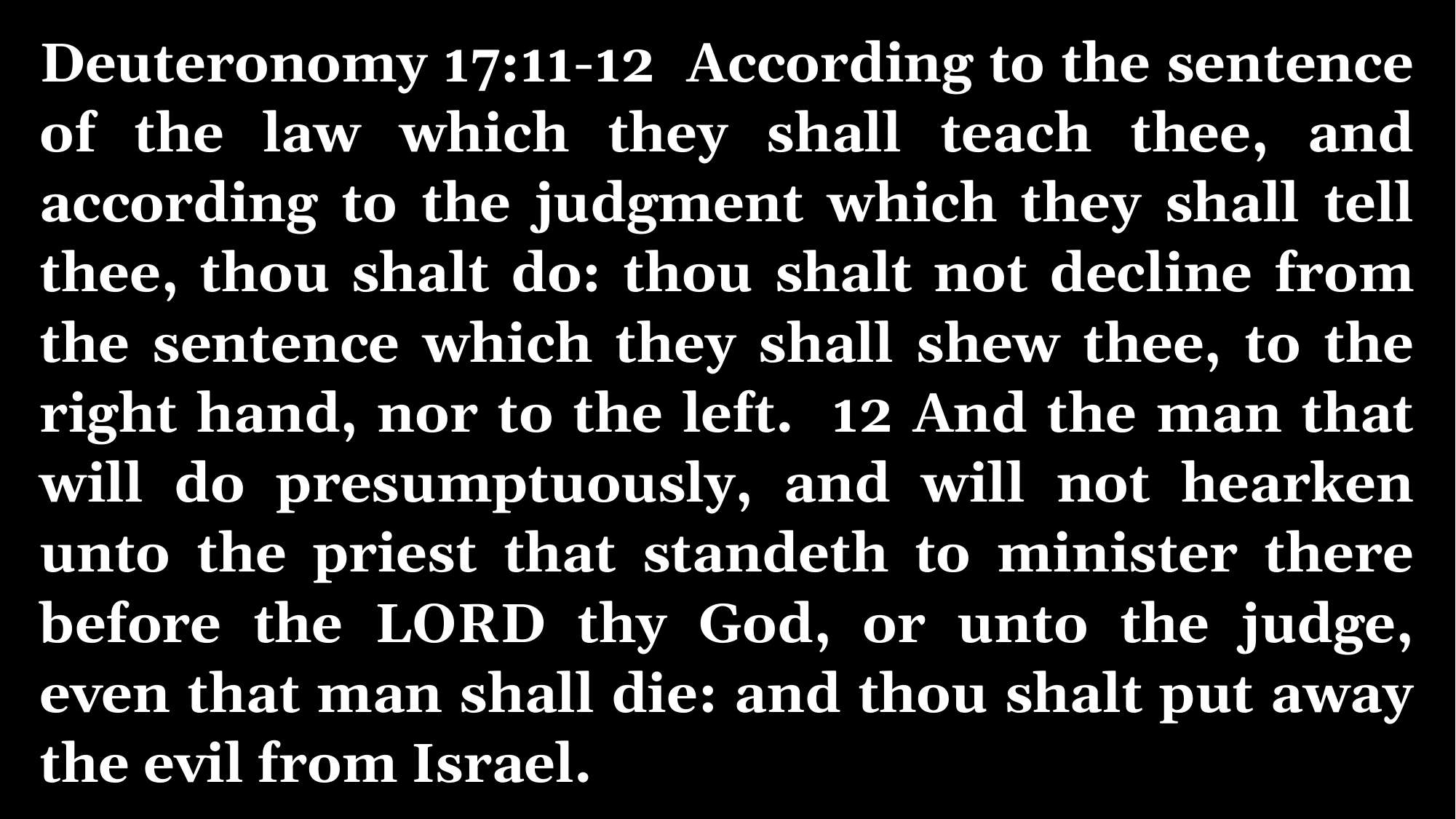

Deuteronomy 17:11-12  According to the sentence of the law which they shall teach thee, and according to the judgment which they shall tell thee, thou shalt do: thou shalt not decline from the sentence which they shall shew thee, to the right hand, nor to the left.  12 And the man that will do presumptuously, and will not hearken unto the priest that standeth to minister there before the LORD thy God, or unto the judge, even that man shall die: and thou shalt put away the evil from Israel.